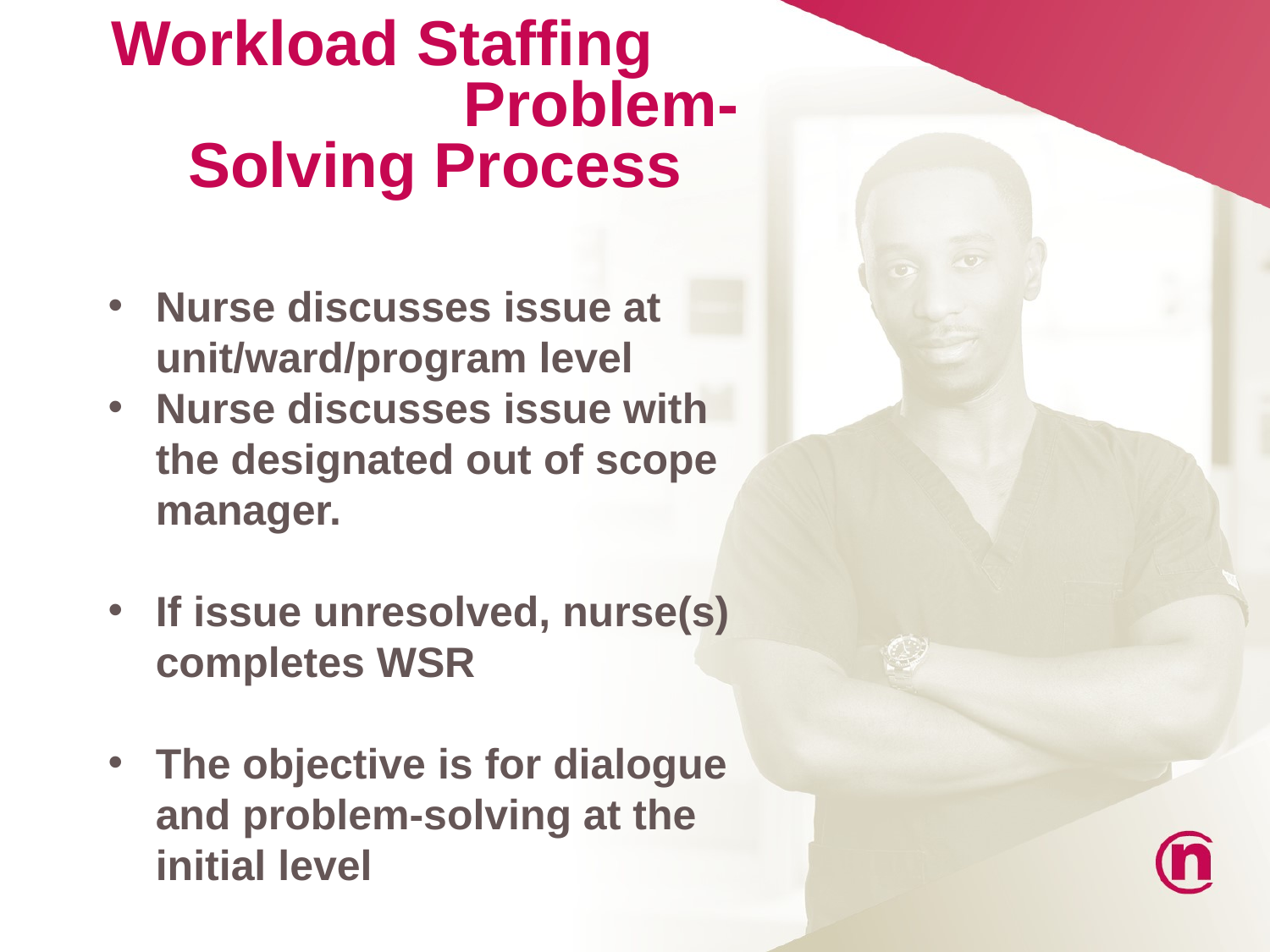

# Workload Staffing                          Problem-Solving Process
Nurse discusses issue at unit/ward/program level
Nurse discusses issue with the designated out of scope manager.

If issue unresolved, nurse(s) completes WSR

The objective is for dialogue and problem-solving at the initial level